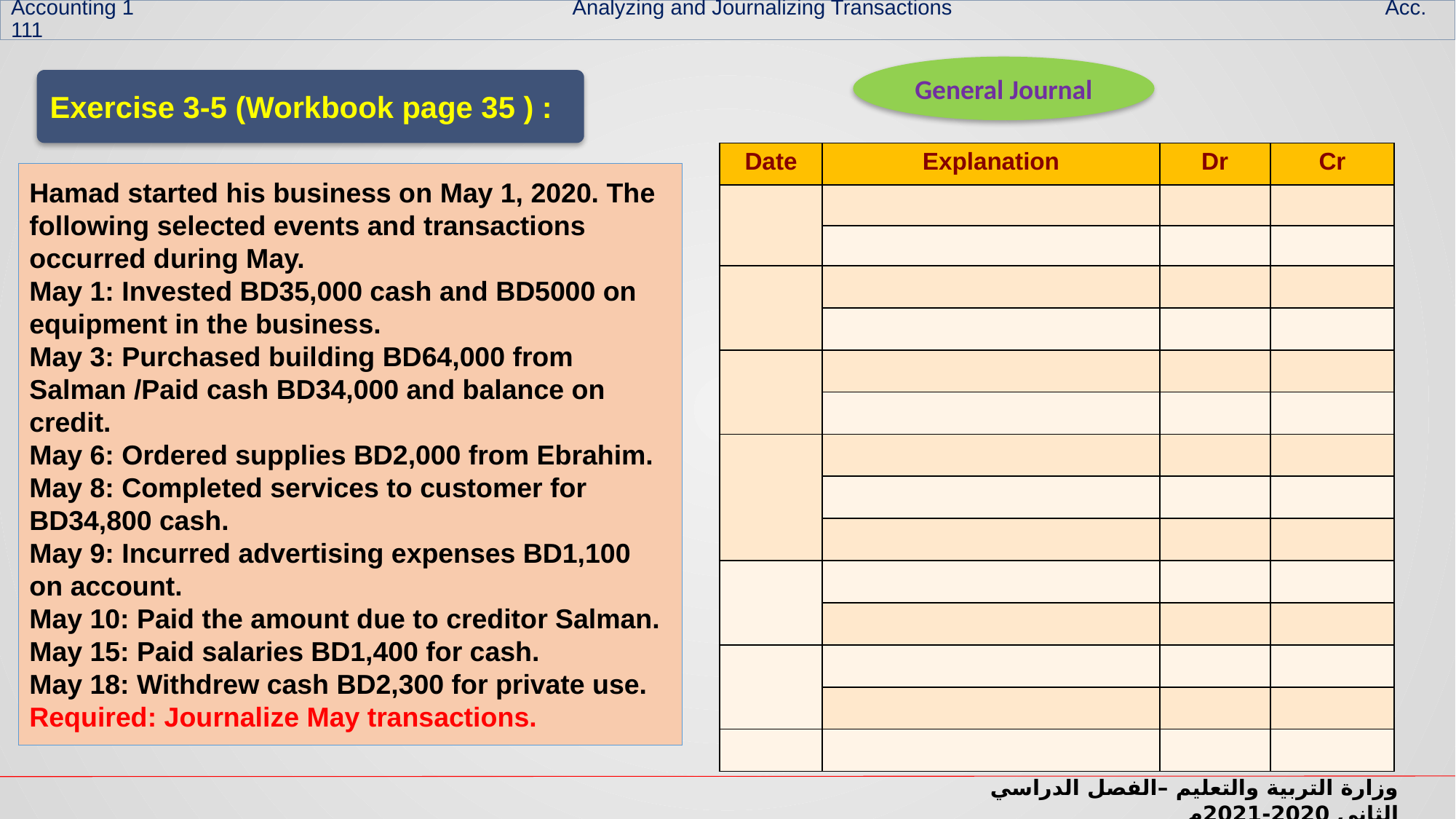

Accounting 1                                                                         Analyzing and Journalizing Transactions                                                                        Acc. 111

General Journal
Exercise 3-5 (Workbook page 35 ) :
| Date | Explanation | Dr | Cr |
| --- | --- | --- | --- |
|  |  |  |  |
|  |  |  |  |
|  |  |  |  |
|  |  |  |  |
|  |  |  |  |
|  |  |  |  |
|  |  |  |  |
|  |  |  |  |
|  |  |  |  |
|  |  |  |  |
|  |  |  |  |
|  |  |  |  |
|  |  |  |  |
|  |  |  |  |
Hamad started his business on May 1, 2020. The following selected events and transactions occurred during May.
May 1: Invested BD35,000 cash and BD5000 on equipment in the business.
May 3: Purchased building BD64,000 from Salman /Paid cash BD34,000 and balance on credit.
May 6: Ordered supplies BD2,000 from Ebrahim.
May 8: Completed services to customer for BD34,800 cash.
May 9: Incurred advertising expenses BD1,100 on account.
May 10: Paid the amount due to creditor Salman.
May 15: Paid salaries BD1,400 for cash.
May 18: Withdrew cash BD2,300 for private use.
Required: Journalize May transactions.
وزارة التربية والتعليم –الفصل الدراسي الثاني 2020-2021م